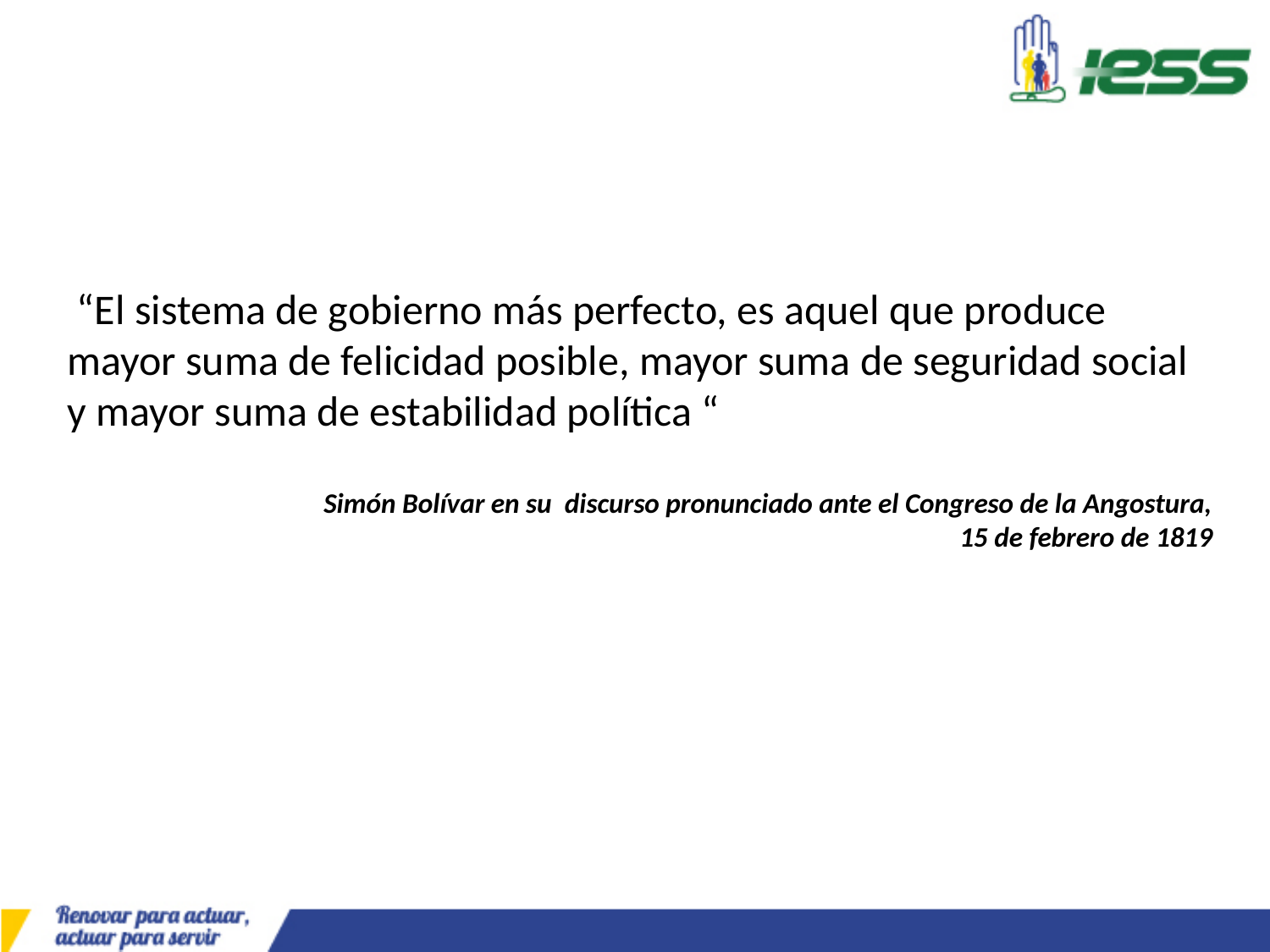

“El sistema de gobierno más perfecto, es aquel que produce mayor suma de felicidad posible, mayor suma de seguridad social y mayor suma de estabilidad política “

Simón Bolívar en su  discurso pronunciado ante el Congreso de la Angostura,
15 de febrero de 1819